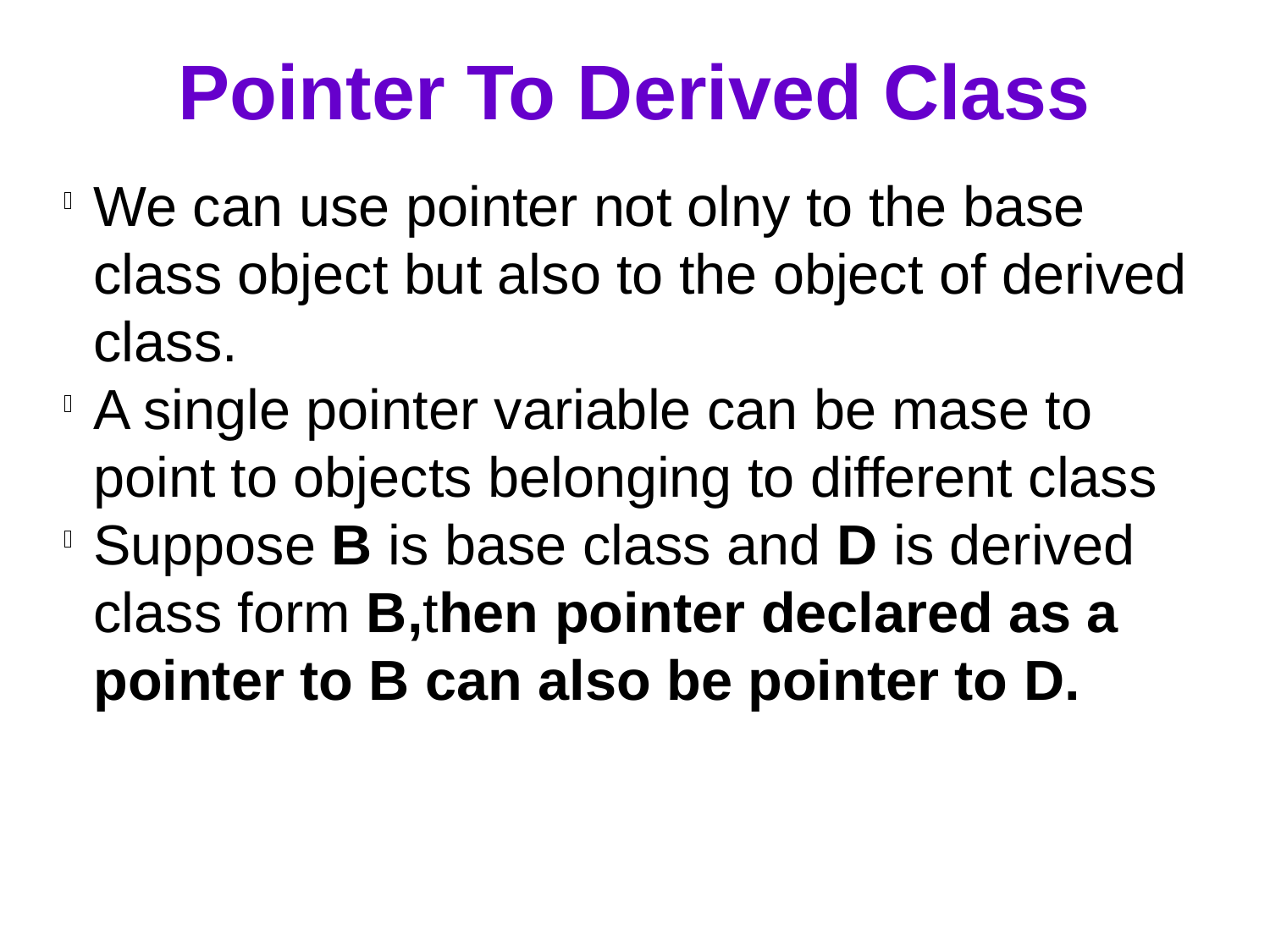

Pointer To Derived Class
We can use pointer not olny to the base class object but also to the object of derived class.
A single pointer variable can be mase to point to objects belonging to different class
Suppose B is base class and D is derived class form B,then pointer declared as a pointer to B can also be pointer to D.